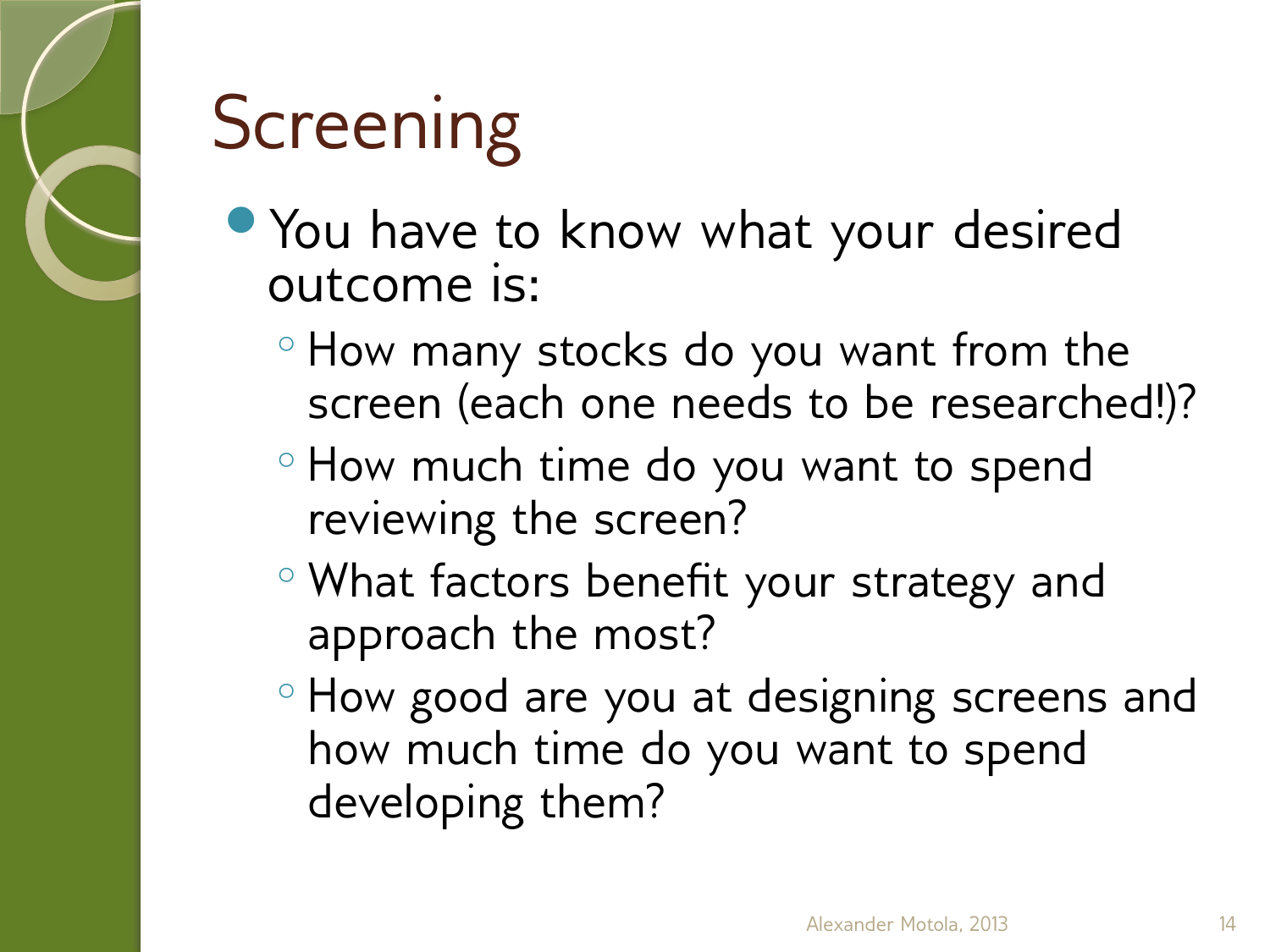

# Screening
You have to know what your desired outcome is:
How many stocks do you want from the screen (each one needs to be researched!)?
How much time do you want to spend reviewing the screen?
What factors benefit your strategy and approach the most?
How good are you at designing screens and how much time do you want to spend developing them?

Alexander Motola, 2013
14